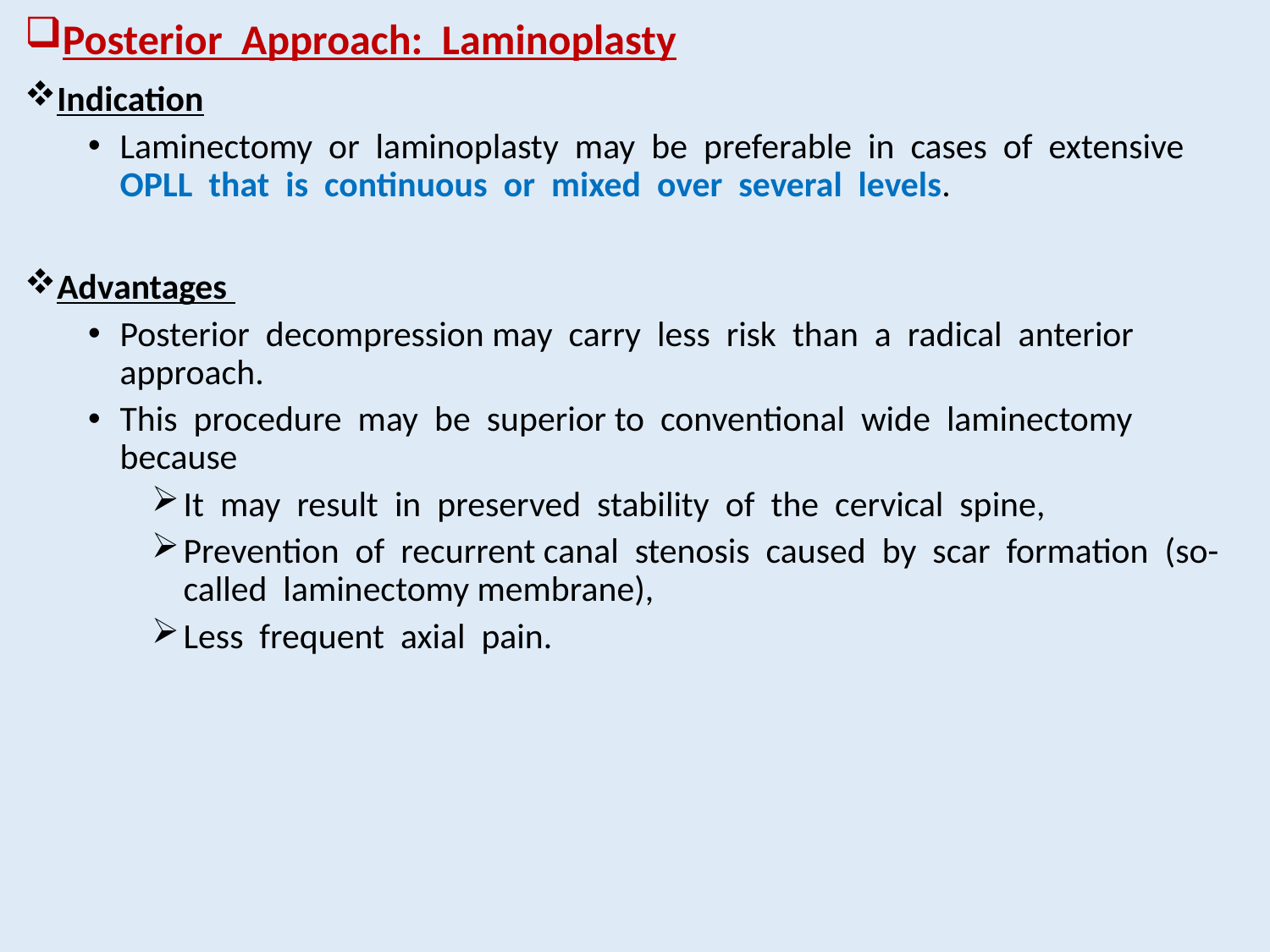

Posterior  Approach:  Laminoplasty
Indication
Laminectomy  or  laminoplasty  may  be  preferable  in  cases  of  extensive OPLL  that  is  continuous  or  mixed  over  several  levels.

Advantages
Posterior  decompression may  carry  less  risk  than  a  radical  anterior  approach.
This  procedure  may  be  superior to  conventional  wide  laminectomy  because
It  may  result  in  preserved  stability  of  the  cervical  spine,
Prevention  of  recurrent canal  stenosis  caused  by  scar  formation  (so-called  laminectomy membrane),
Less  frequent  axial  pain.